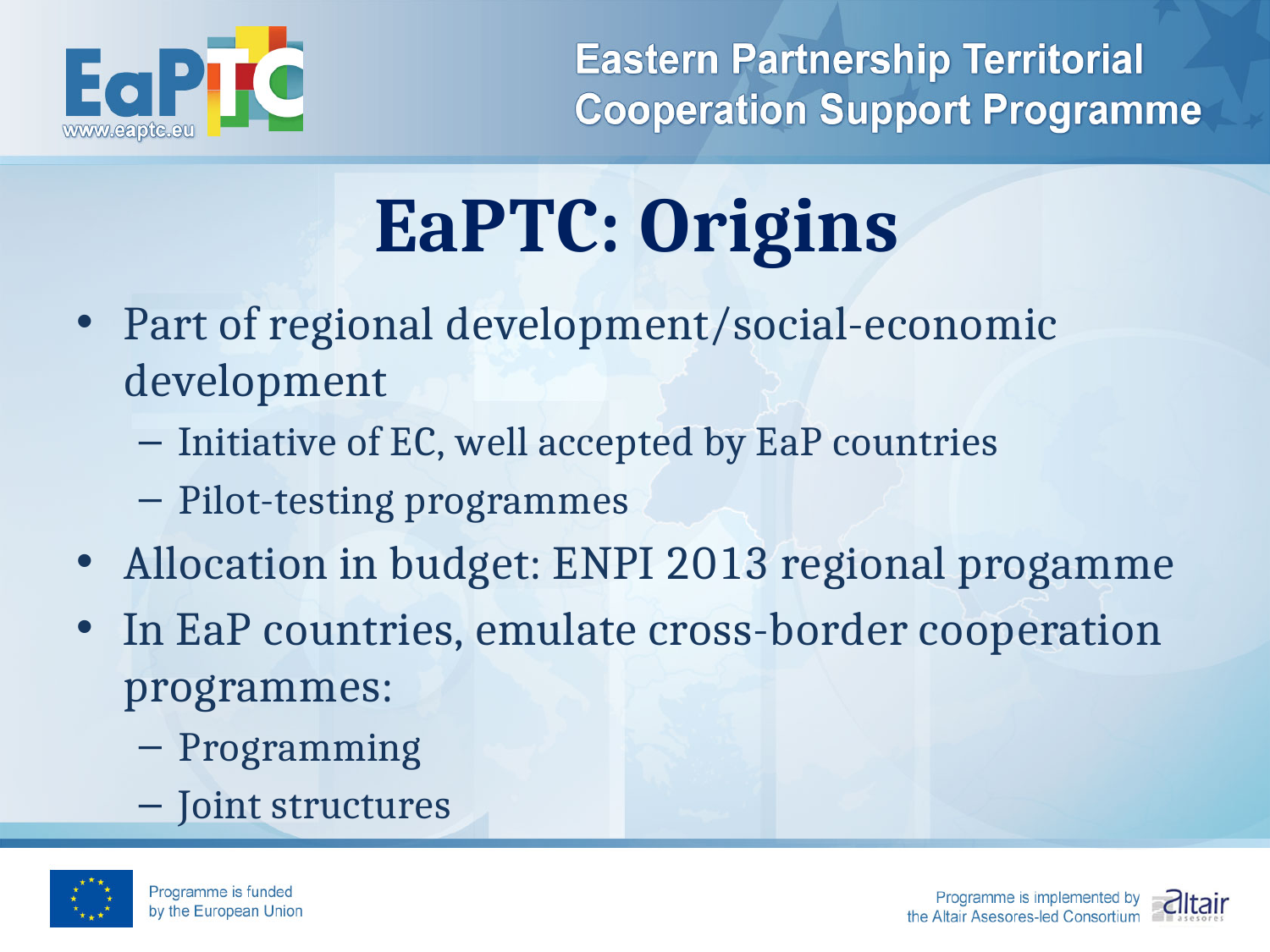

# EaPTC: Origins
Part of regional development/social-economic development
Initiative of EC, well accepted by EaP countries
Pilot-testing programmes
Allocation in budget: ENPI 2013 regional progamme
In EaP countries, emulate cross-border cooperation programmes:
Programming
Joint structures